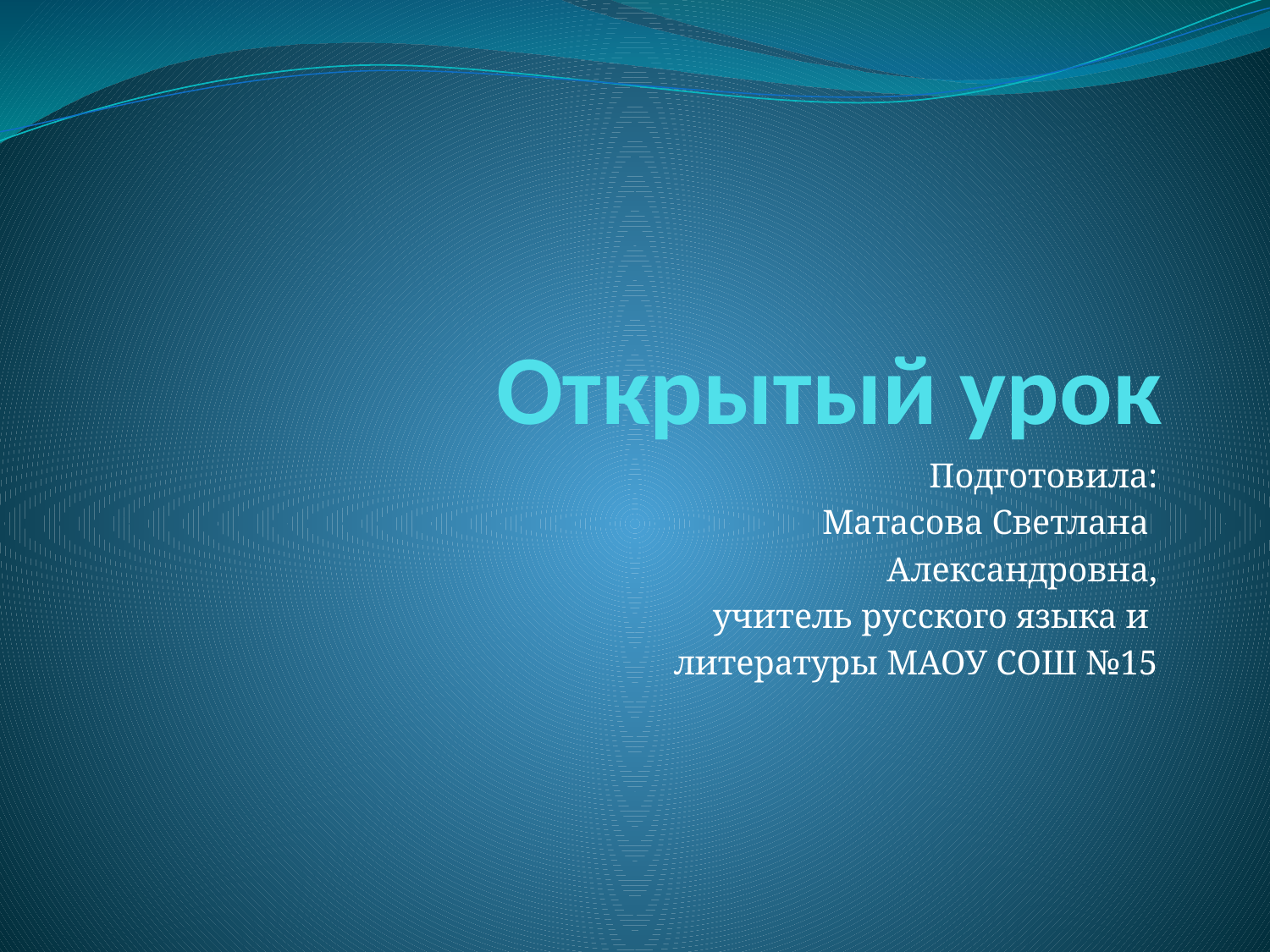

# Открытый урок
Подготовила:
Матасова Светлана
Александровна,
 учитель русского языка и
литературы МАОУ СОШ №15